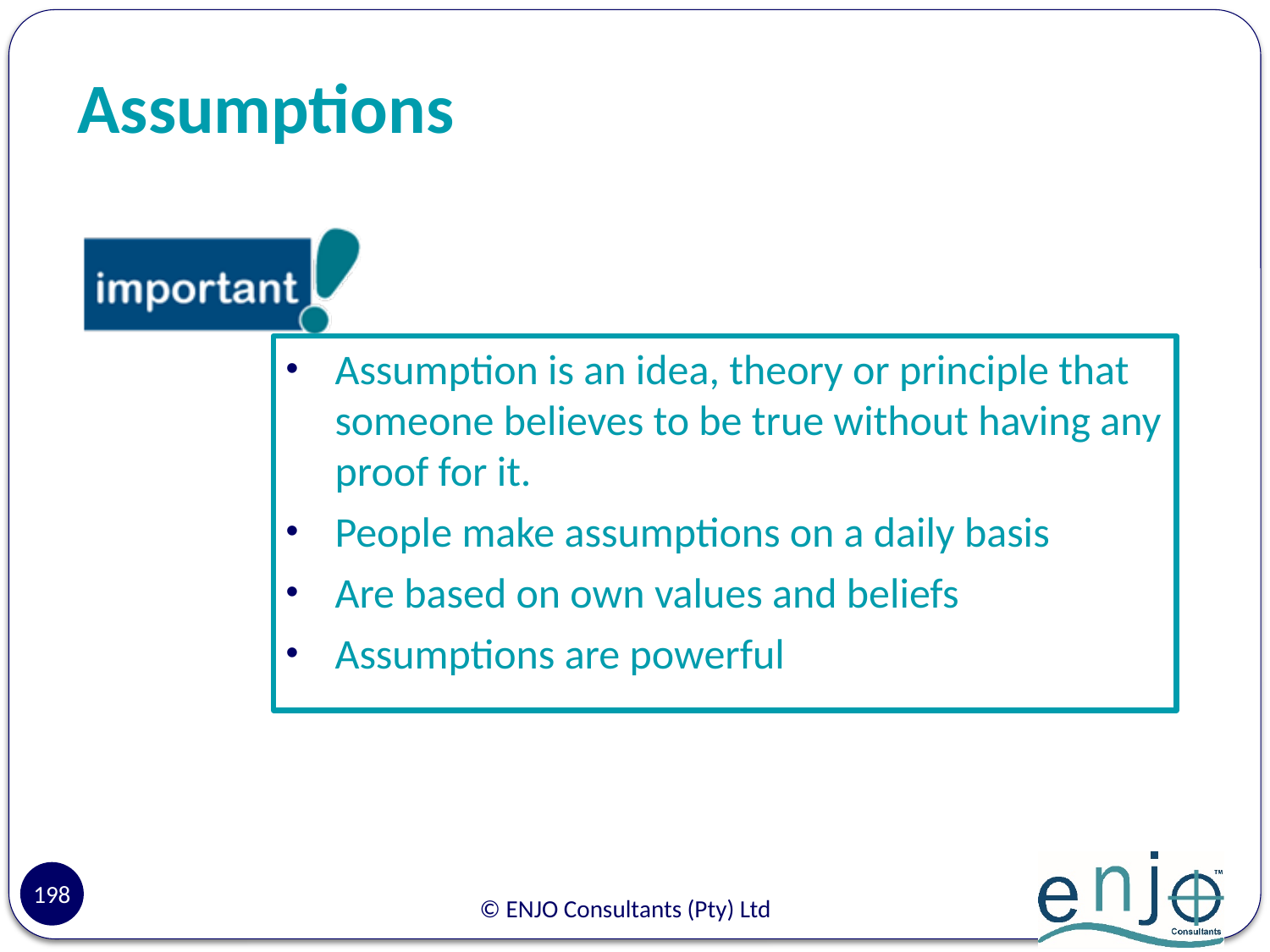

# Assumptions
Assumption is an idea, theory or principle that someone believes to be true without having any proof for it.
People make assumptions on a daily basis
Are based on own values and beliefs
Assumptions are powerful
198
© ENJO Consultants (Pty) Ltd